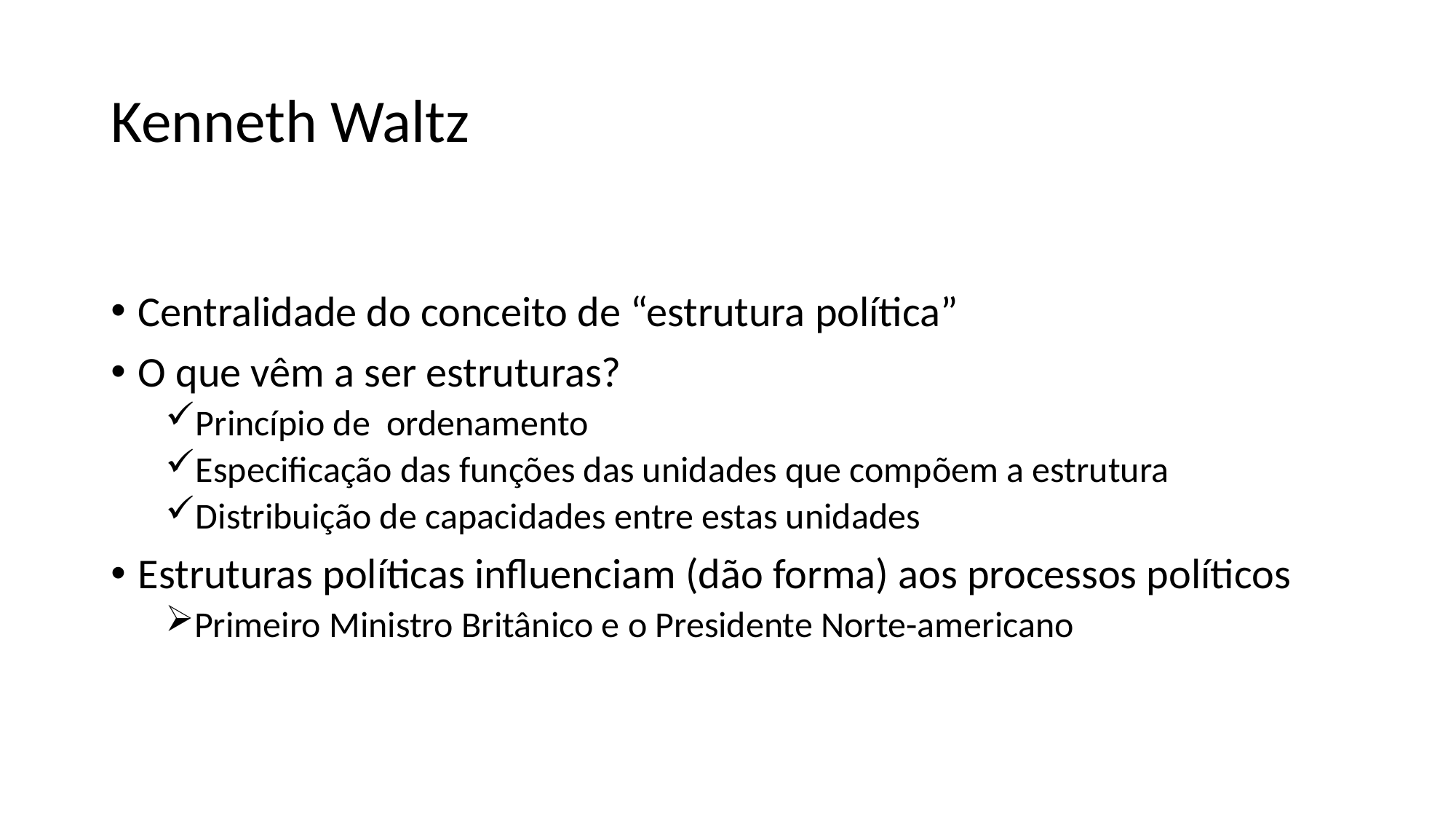

# Kenneth Waltz

Centralidade do conceito de “estrutura política”
O que vêm a ser estruturas?
Princípio de  ordenamento
Especificação das funções das unidades que compõem a estrutura
Distribuição de capacidades entre estas unidades
Estruturas políticas influenciam (dão forma) aos processos políticos
Primeiro Ministro Britânico e o Presidente Norte-americano